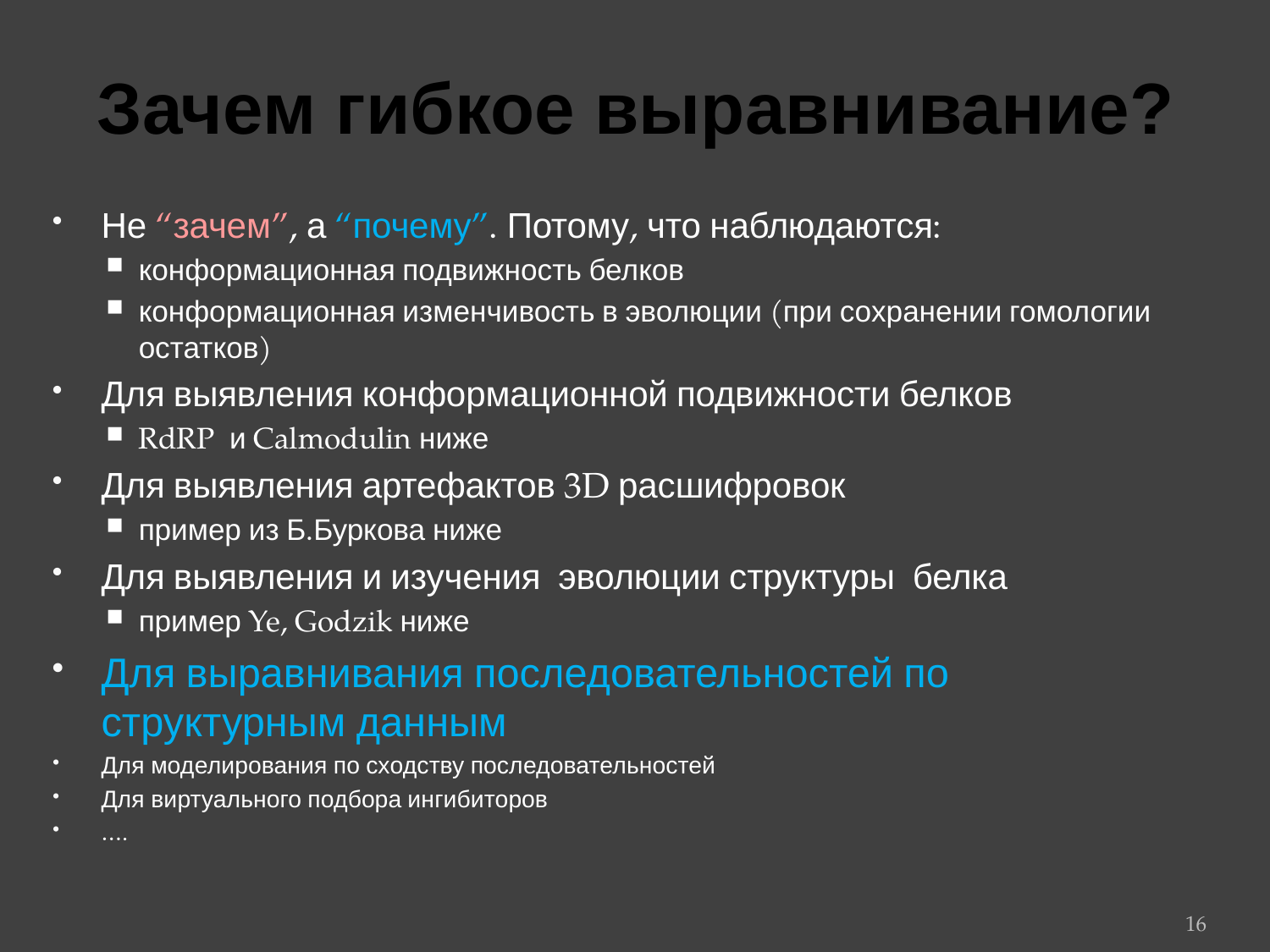

# Зачем гибкое выравнивание?
Не “зачем”, а “почему”. Потому, что наблюдаются:
конформационная подвижность белков
конформационная изменчивость в эволюции (при сохранении гомологии остатков)
Для выявления конформационной подвижности белков
RdRP  и Calmodulin ниже
Для выявления артефактов 3D расшифровок
пример из Б.Буркова ниже
Для выявления и изучения  эволюции структуры  белка
пример Ye, Godzik ниже
Для выравнивания последовательностей по структурным данным
Для моделирования по сходству последовательностей
Для виртуального подбора ингибиторов
….

16